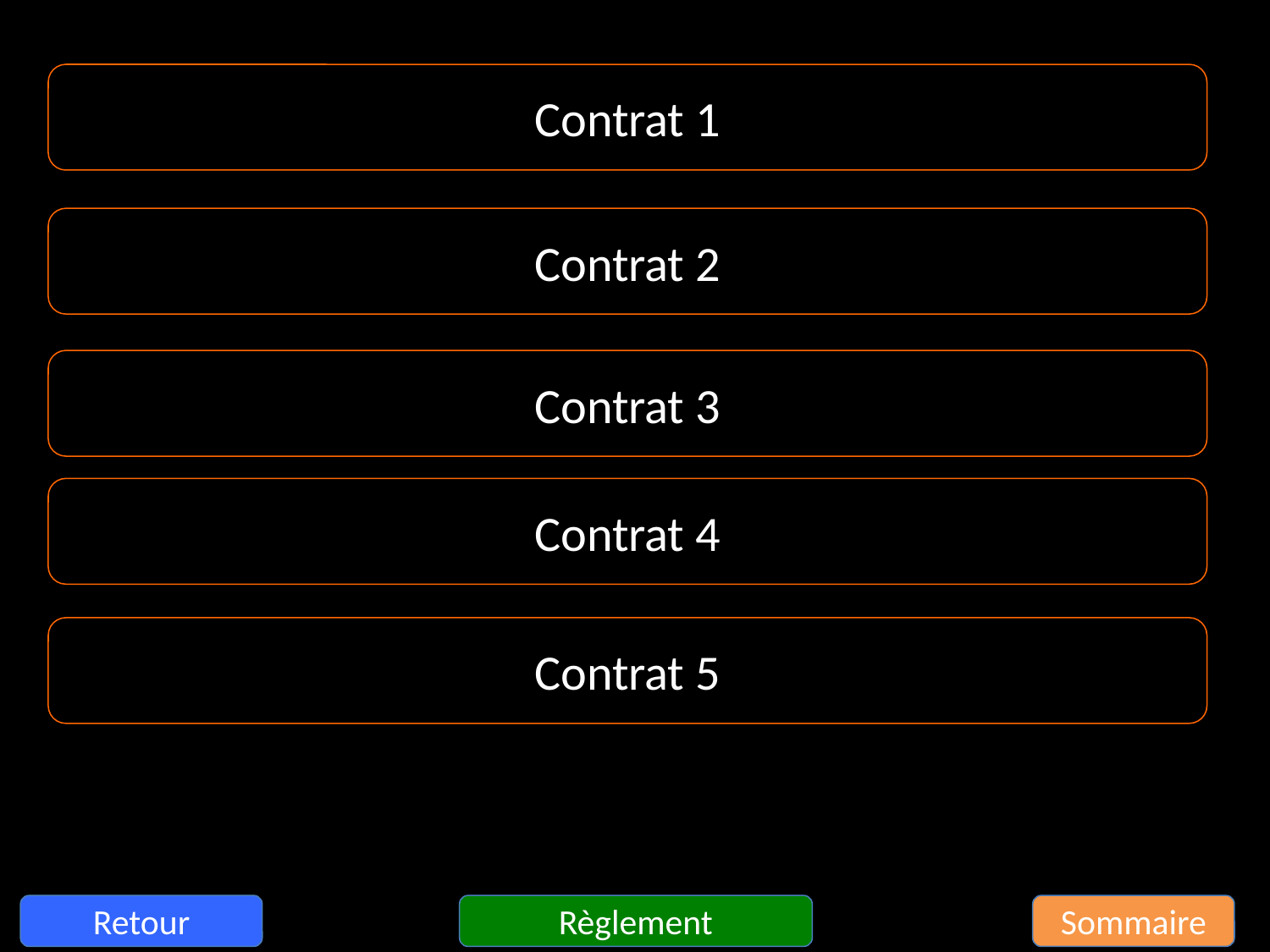

Contrat 1
Contrat 2
Contrat 3
Contrat 4
Contrat 5
Règlement
Sommaire
Retour